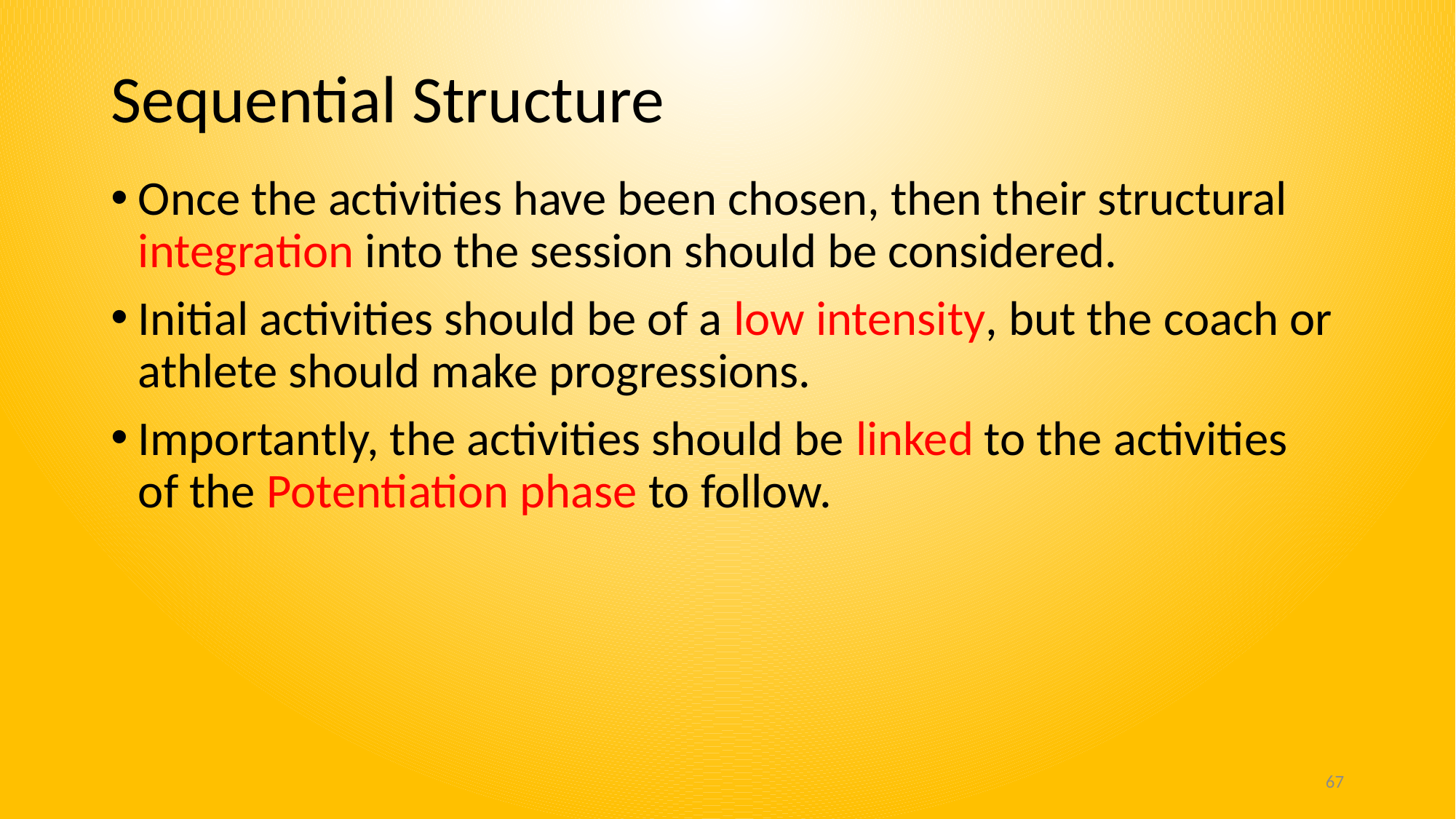

# Sequential Structure
Once the activities have been chosen, then their structural integration into the session should be considered.
Initial activities should be of a low intensity, but the coach or athlete should make progressions.
Importantly, the activities should be linked to the activities of the Potentiation phase to follow.
67